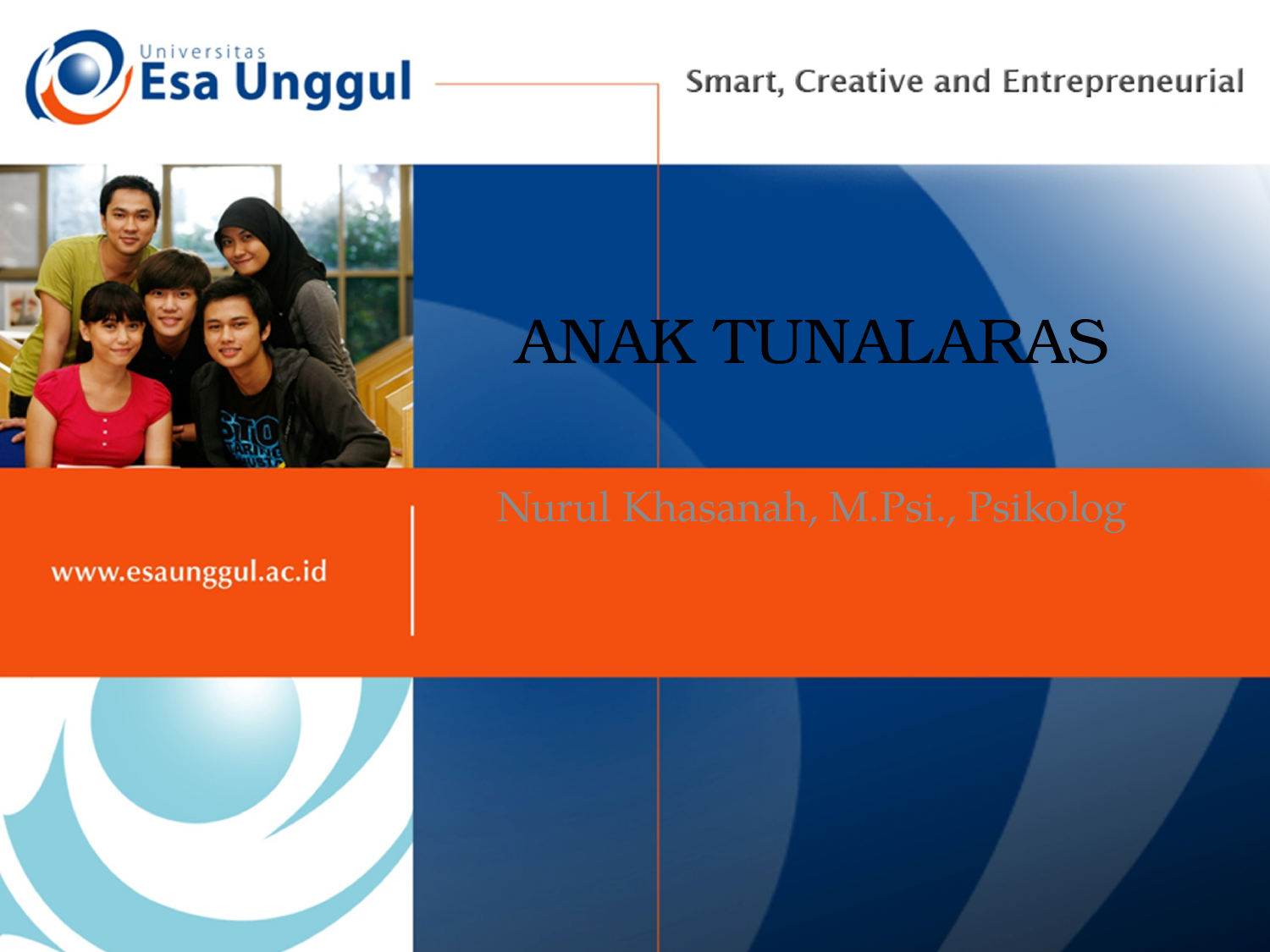

# ANAK TUNALARAS
Nurul Khasanah, M.Psi., Psikolog